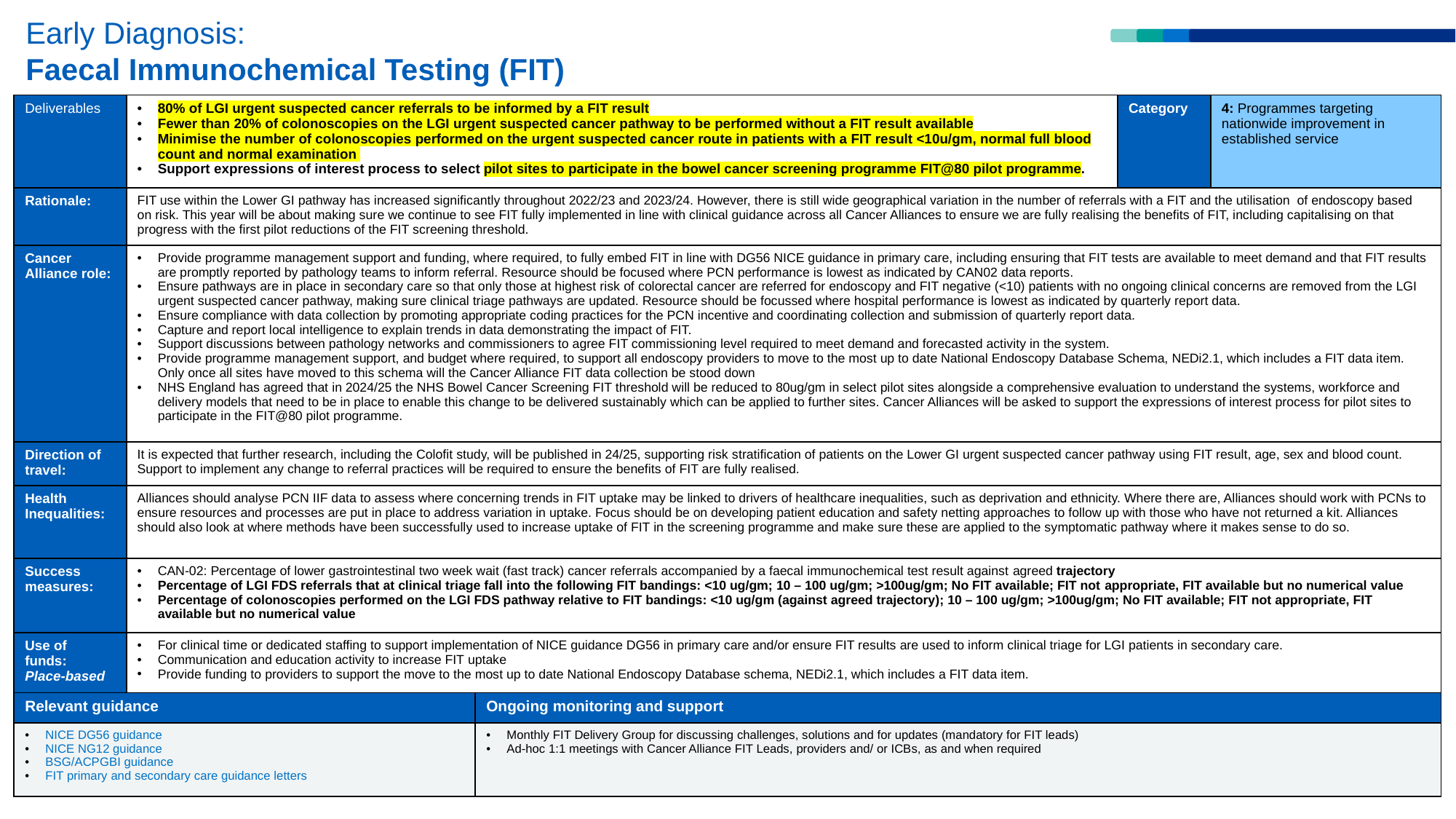

Early Diagnosis: 
Faecal Immunochemical Testing (FIT)
| Deliverables | 80% of LGI urgent suspected cancer referrals to be informed by a FIT result Fewer than 20% of colonoscopies on the LGI urgent suspected cancer pathway to be performed without a FIT result available Minimise the number of colonoscopies performed on the urgent suspected cancer route in patients with a FIT result <10u/gm, normal full blood count and normal examination  Support expressions of interest process to select pilot sites to participate in the bowel cancer screening programme FIT@80 pilot programme. |  | Category | 4: Programmes targeting nationwide improvement in established service |
| --- | --- | --- | --- | --- |
| Rationale: | FIT use within the Lower GI pathway has increased significantly throughout 2022/23 and 2023/24. However, there is still wide geographical variation in the number of referrals with a FIT and the utilisation  of endoscopy based on risk. This year will be about making sure we continue to see FIT fully implemented in line with clinical guidance across all Cancer Alliances to ensure we are fully realising the benefits of FIT, including capitalising on that progress with the first pilot reductions of the FIT screening threshold. |  |  |  |
| Cancer Alliance role: | Provide programme management support and funding, where required, to fully embed FIT in line with DG56 NICE guidance in primary care, including ensuring that FIT tests are available to meet demand and that FIT results are promptly reported by pathology teams to inform referral. Resource should be focused where PCN performance is lowest as indicated by CAN02 data reports.​ Ensure pathways are in place in secondary care so that only those at highest risk of colorectal cancer are referred for endoscopy and FIT negative (<10) patients with no ongoing clinical concerns are removed from the LGI urgent suspected cancer pathway, making sure clinical triage pathways are updated. Resource should be focussed where hospital performance is lowest as indicated by quarterly report data. ​ Ensure compliance with data collection by promoting appropriate coding practices for the PCN incentive and coordinating collection and submission of quarterly report data.​ Capture and report local intelligence to explain trends in data demonstrating the impact of FIT.​ Support discussions between pathology networks and commissioners to agree FIT commissioning level required to meet demand and forecasted activity in the system. Provide programme management support, and budget where required, to support all endoscopy providers to move to the most up to date National Endoscopy Database Schema, NEDi2.1, which includes a FIT data item. Only once all sites have moved to this schema will the Cancer Alliance FIT data collection be stood down NHS England has agreed that in 2024/25 the NHS Bowel Cancer Screening FIT threshold will be reduced to 80ug/gm in select pilot sites alongside a comprehensive evaluation to understand the systems, workforce and delivery models that need to be in place to enable this change to be delivered sustainably which can be applied to further sites. Cancer Alliances will be asked to support the expressions of interest process for pilot sites to participate in the FIT@80 pilot programme. |  |  |  |
| Direction of travel: | It is expected that further research, including the Colofit study, will be published in 24/25, supporting risk stratification of patients on the Lower GI urgent suspected cancer pathway using FIT result, age, sex and blood count. Support to implement any change to referral practices will be required to ensure the benefits of FIT are fully realised. |  |  |  |
| Health Inequalities: | Alliances should analyse PCN IIF data to assess where concerning trends in FIT uptake may be linked to drivers of healthcare inequalities, such as deprivation and ethnicity. Where there are, Alliances should work with PCNs to ensure resources and processes are put in place to address variation in uptake. Focus should be on developing patient education and safety netting approaches to follow up with those who have not returned a kit. Alliances should also look at where methods have been successfully used to increase uptake of FIT in the screening programme and make sure these are applied to the symptomatic pathway where it makes sense to do so. |  |  |  |
| Success measures: | CAN-02: Percentage of lower gastrointestinal two week wait (fast track) cancer referrals accompanied by a faecal immunochemical test result against agreed trajectory  Percentage of LGI FDS referrals that at clinical triage fall into the following FIT bandings: <10 ug/gm; 10 – 100 ug/gm; >100ug/gm; No FIT available; FIT not appropriate, FIT available but no numerical value Percentage of colonoscopies performed on the LGI FDS pathway relative to FIT bandings: <10 ug/gm (against agreed trajectory); 10 – 100 ug/gm; >100ug/gm; No FIT available; FIT not appropriate, FIT available but no numerical value |  |  |  |
| Use of funds:  Place-based | For clinical time or dedicated staffing to support implementation of NICE guidance DG56 in primary care and/or ensure FIT results are used to inform clinical triage for LGI patients in secondary care. Communication and education activity to increase FIT uptake Provide funding to providers to support the move to the most up to date National Endoscopy Database schema, NEDi2.1, which includes a FIT data item. |  |  |  |
| Relevant guidance |  | Ongoing monitoring and support |  |  |
| NICE DG56 guidance NICE NG12 guidance BSG/ACPGBI guidance FIT primary and secondary care guidance letters |  | Monthly FIT Delivery Group for discussing challenges, solutions and for updates (mandatory for FIT leads) Ad-hoc 1:1 meetings with Cancer Alliance FIT Leads, providers and/ or ICBs, as and when required |  |  |